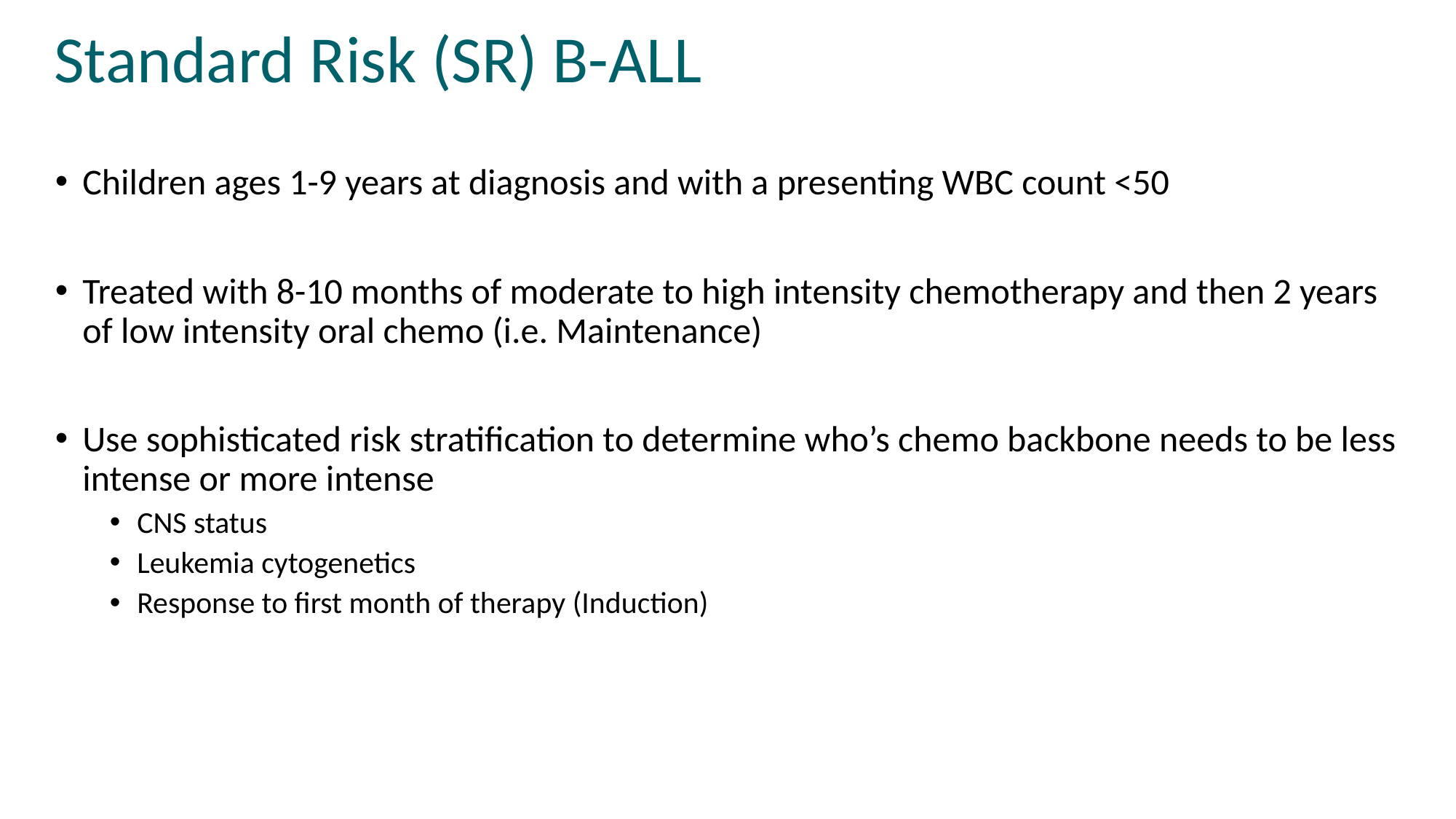

# Standard Risk (SR) B-ALL
Children ages 1-9 years at diagnosis and with a presenting WBC count <50

Treated with 8-10 months of moderate to high intensity chemotherapy and then 2 years of low intensity oral chemo (i.e. Maintenance)

Use sophisticated risk stratification to determine who’s chemo backbone needs to be less intense or more intense
CNS status
Leukemia cytogenetics
Response to first month of therapy (Induction)